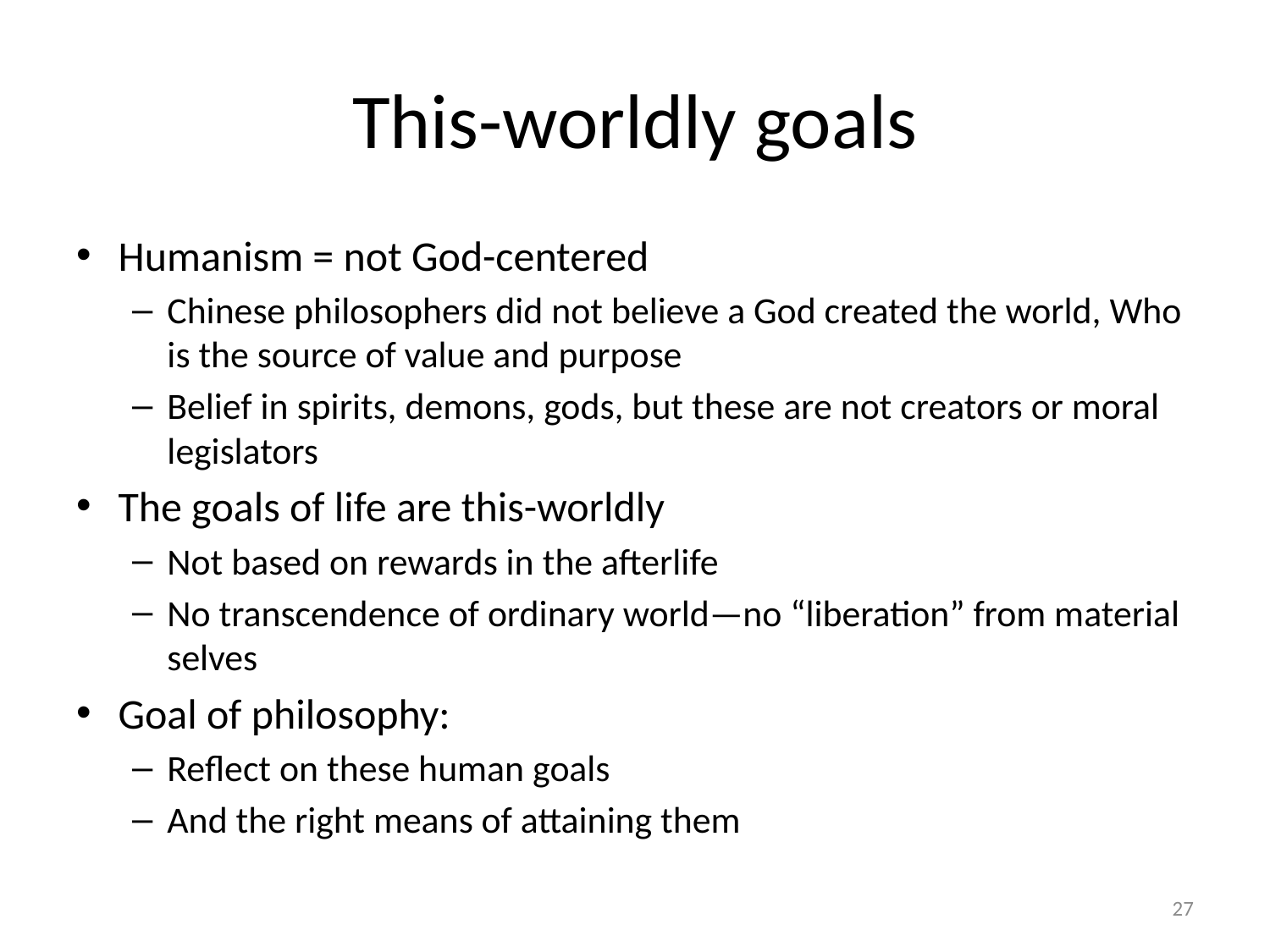

# This-worldly goals
Humanism = not God-centered
Chinese philosophers did not believe a God created the world, Who is the source of value and purpose
Belief in spirits, demons, gods, but these are not creators or moral legislators
The goals of life are this-worldly
Not based on rewards in the afterlife
No transcendence of ordinary world—no “liberation” from material selves
Goal of philosophy:
Reflect on these human goals
And the right means of attaining them
27